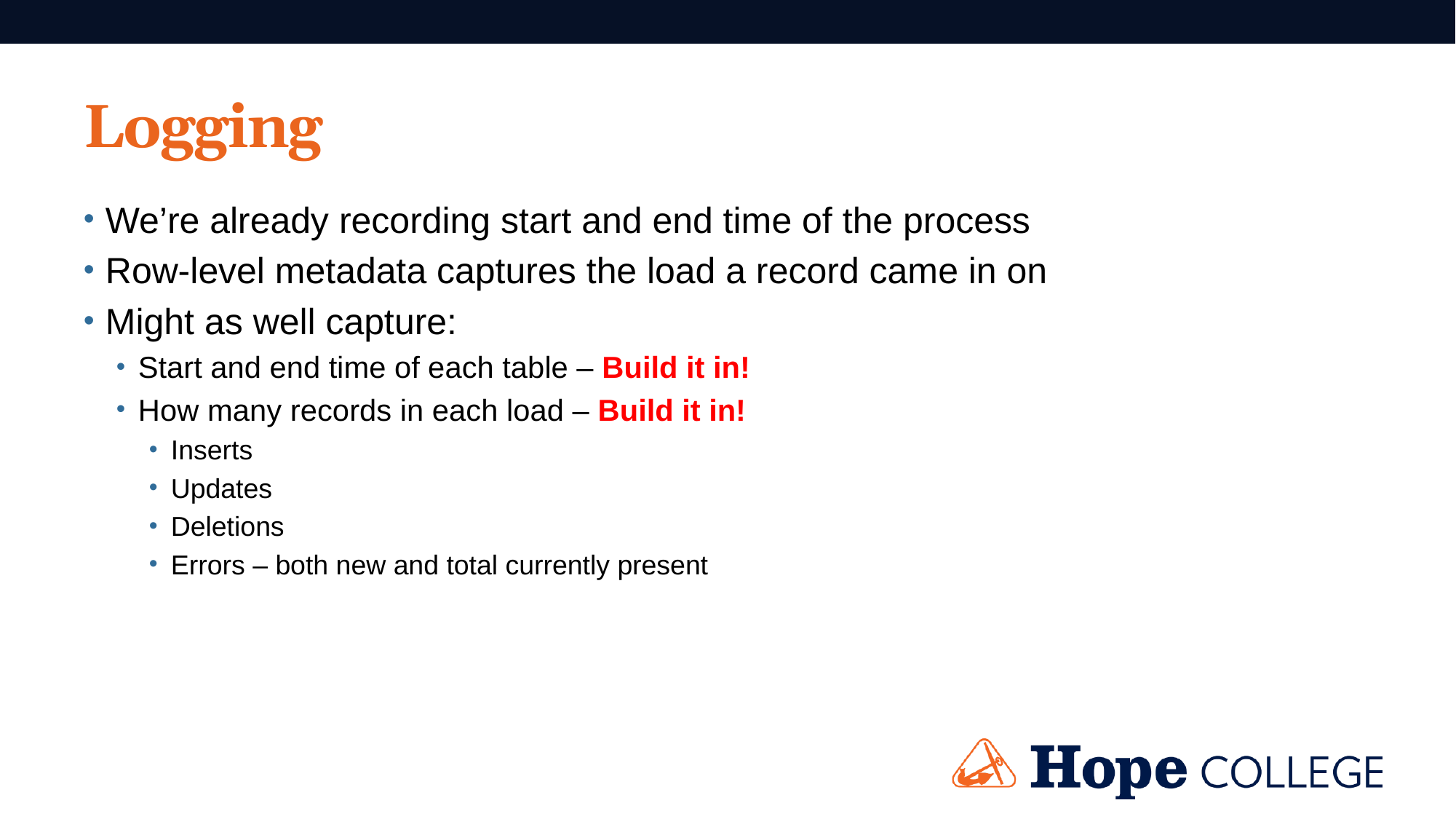

# Logging
We’re already recording start and end time of the process
Row-level metadata captures the load a record came in on
Might as well capture:
Start and end time of each table – Build it in!
How many records in each load – Build it in!
Inserts
Updates
Deletions
Errors – both new and total currently present